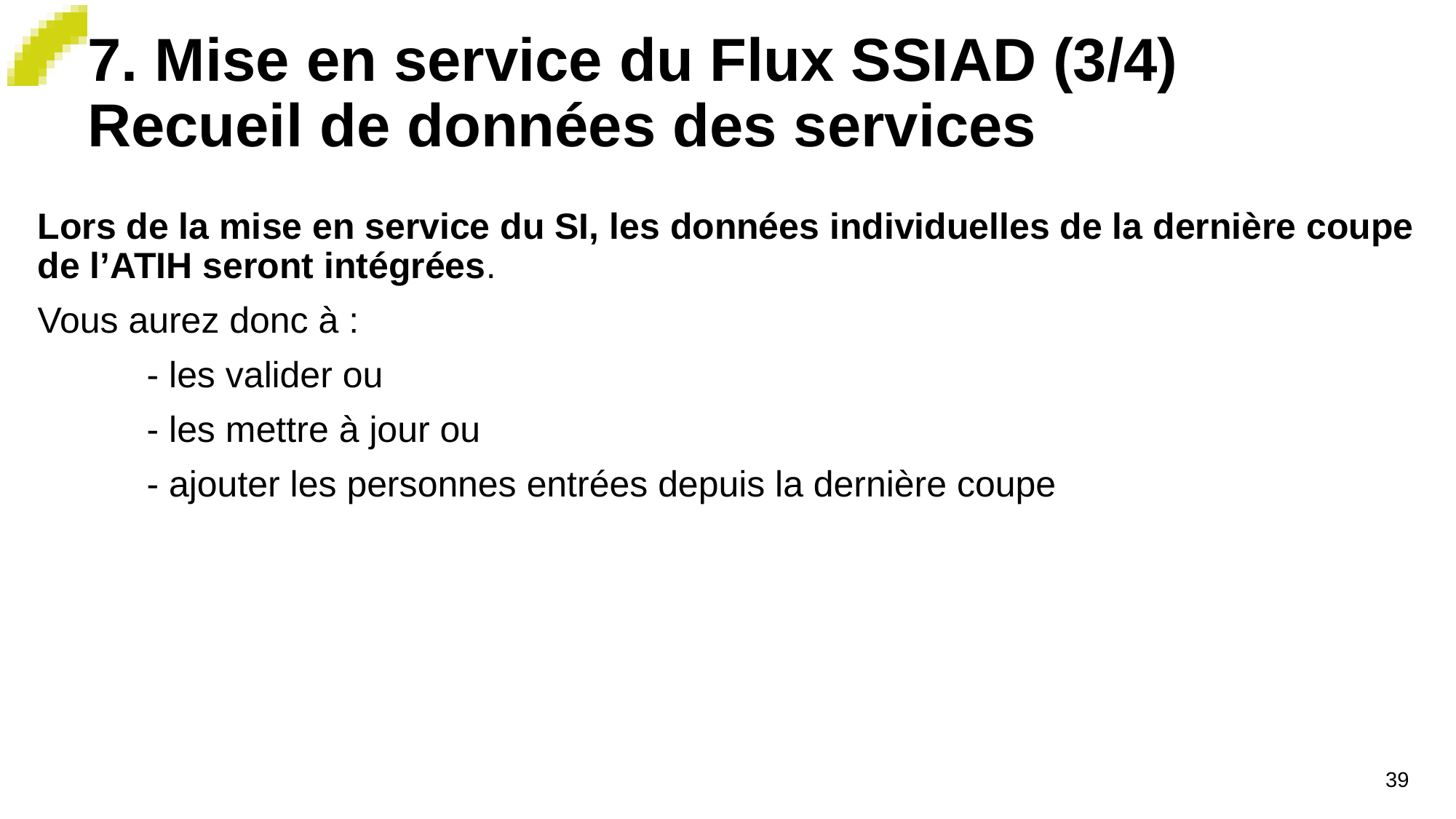

# 7. Mise en service du Flux SSIAD (3/4) Recueil de données des services
Lors de la mise en service du SI, les données individuelles de la dernière coupe de l’ATIH seront intégrées.
Vous aurez donc à :
	- les valider ou
	- les mettre à jour ou
	- ajouter les personnes entrées depuis la dernière coupe